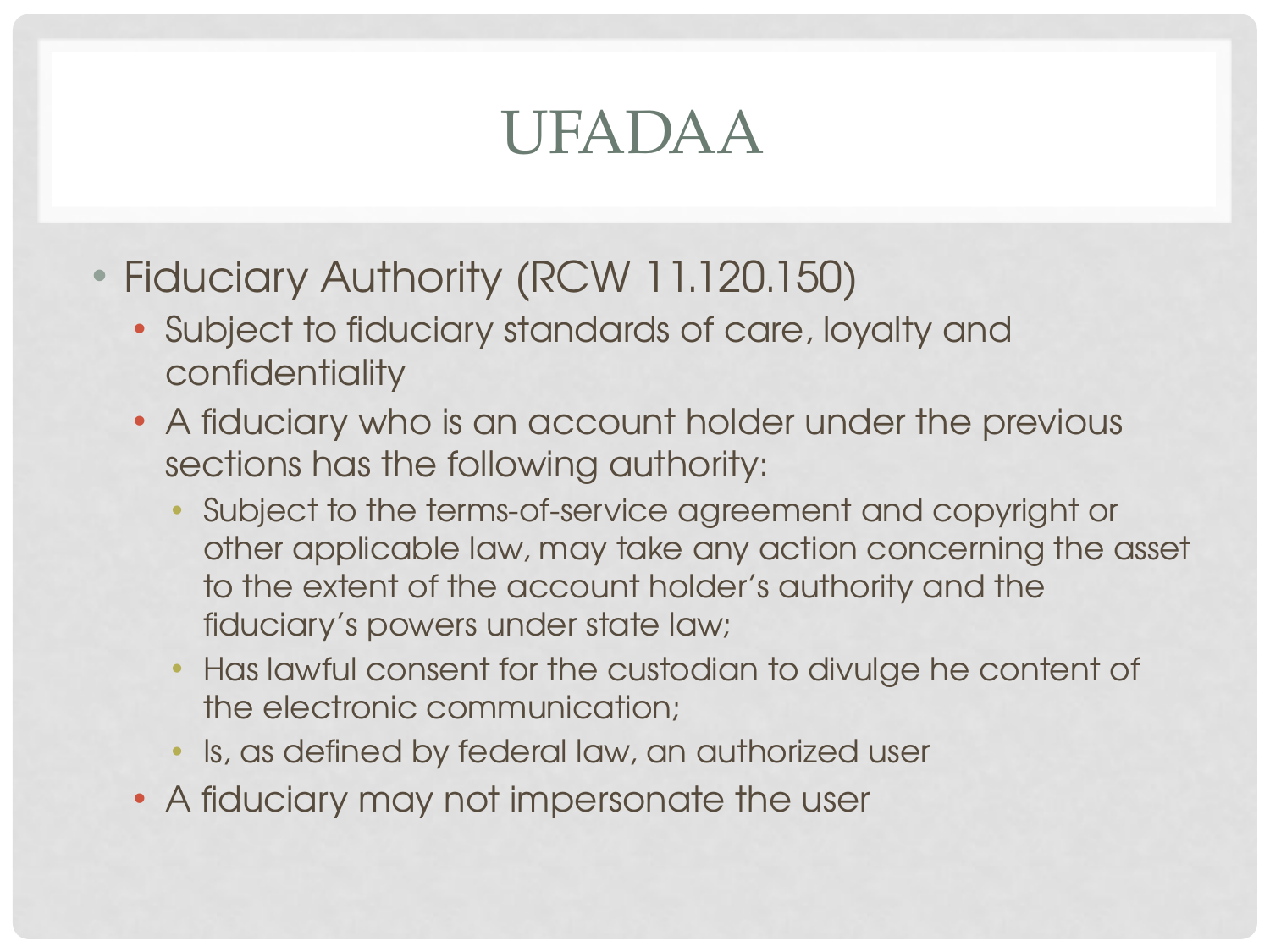

# UFADAA
Fiduciary Authority (RCW 11.120.150)
Subject to fiduciary standards of care, loyalty and confidentiality
A fiduciary who is an account holder under the previous sections has the following authority:
Subject to the terms-of-service agreement and copyright or other applicable law, may take any action concerning the asset to the extent of the account holder’s authority and the fiduciary’s powers under state law;
Has lawful consent for the custodian to divulge he content of the electronic communication;
Is, as defined by federal law, an authorized user
A fiduciary may not impersonate the user